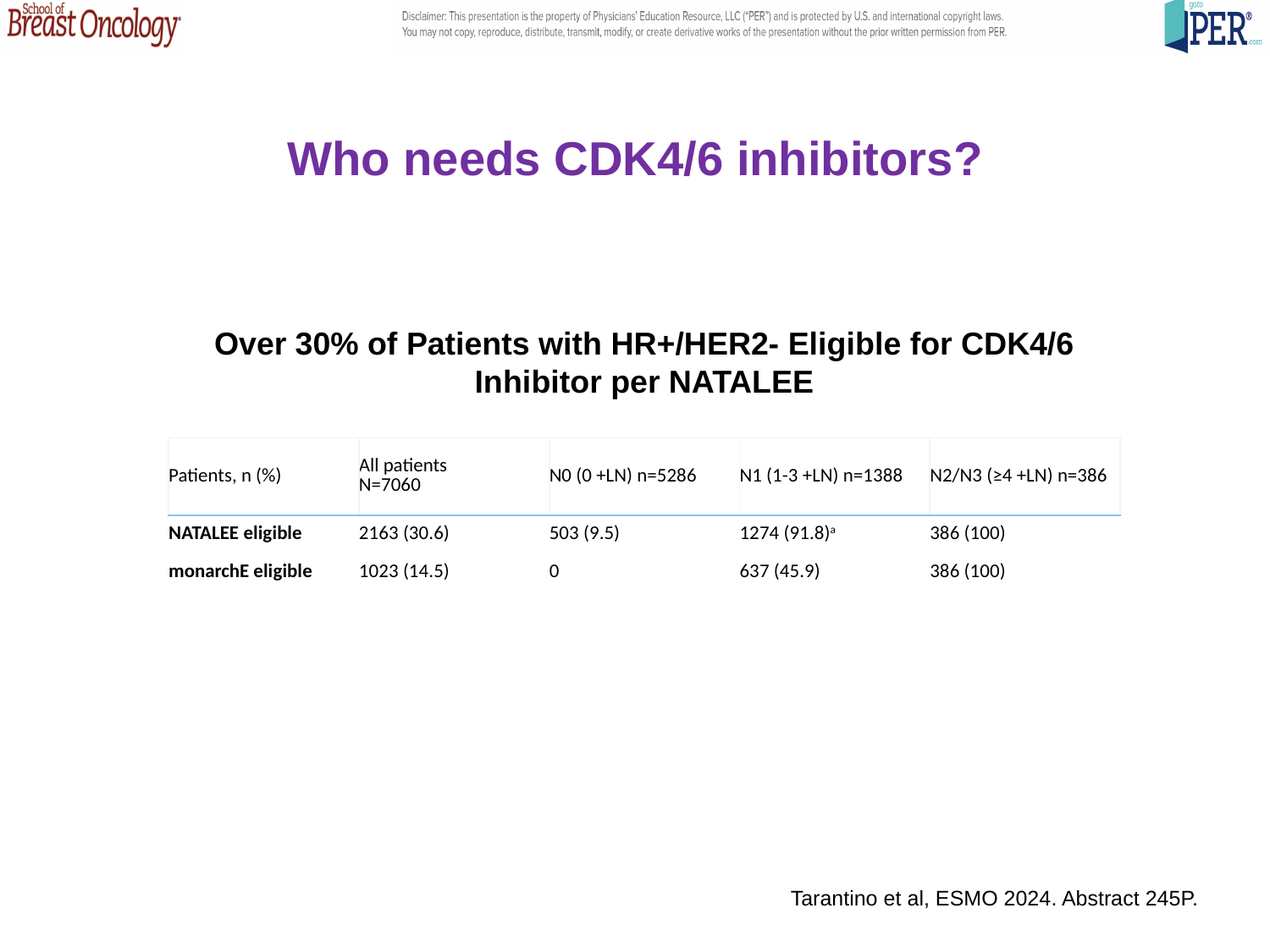

# Who needs CDK4/6 inhibitors?
Over 30% of Patients with HR+/HER2- Eligible for CDK4/6 Inhibitor per NATALEE
| Patients, n (%) | All patients N=7060 | N0 (0 +LN) n=5286 | N1 (1-3 +LN) n=1388 | N2/N3 (≥4 +LN) n=386 |
| --- | --- | --- | --- | --- |
| NATALEE eligible | 2163 (30.6) | 503 (9.5) | 1274 (91.8)a | 386 (100) |
| monarchE eligible | 1023 (14.5) | 0 | 637 (45.9) | 386 (100) |
Tarantino et al, ESMO 2024. Abstract 245P.